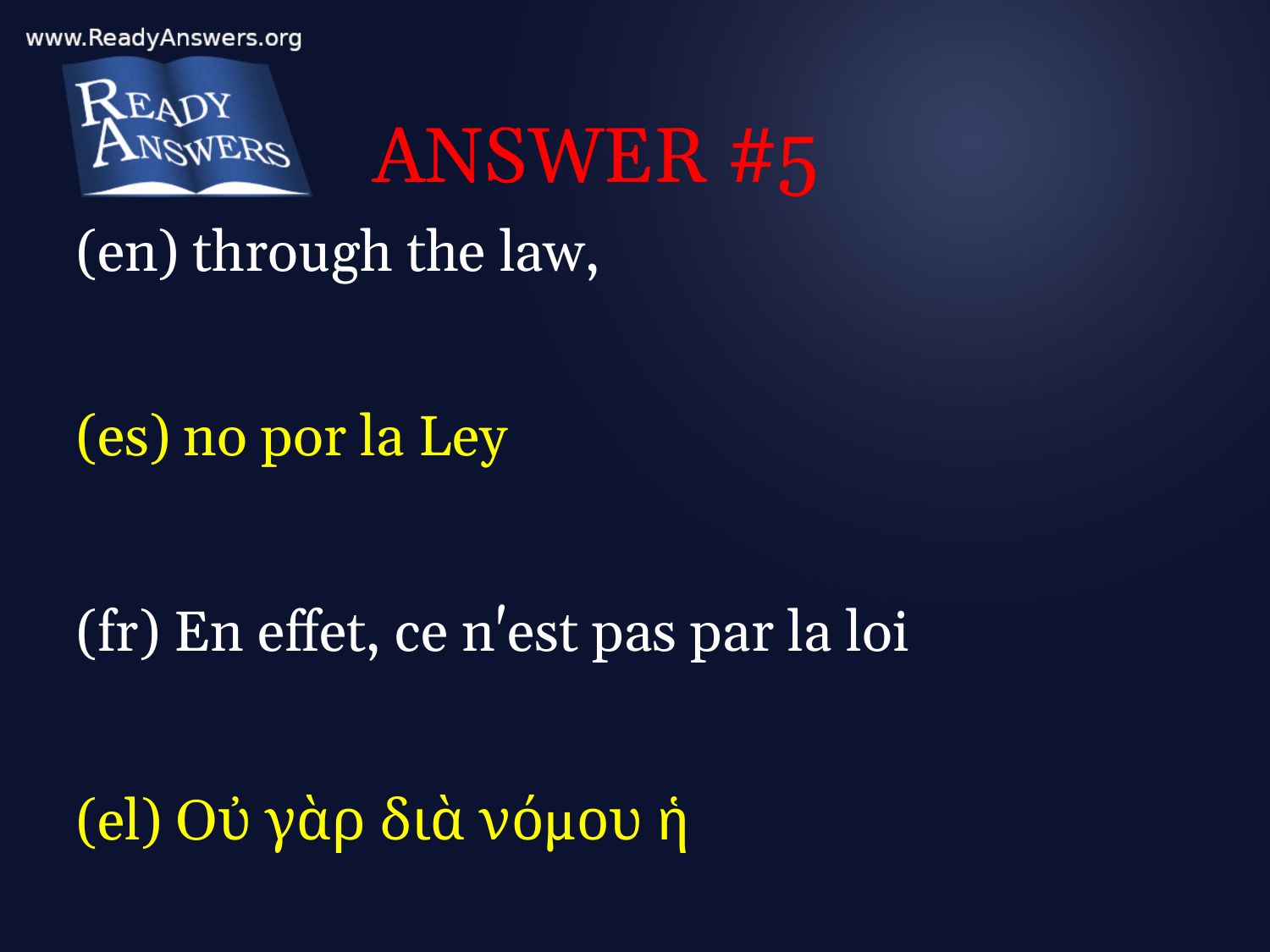

# ANSWER #5
(en) through the law,
(es) no por la Ley
(fr) En effet, ce n'est pas par la loi
(el) Οὐ γὰρ διὰ νόμου ἡ